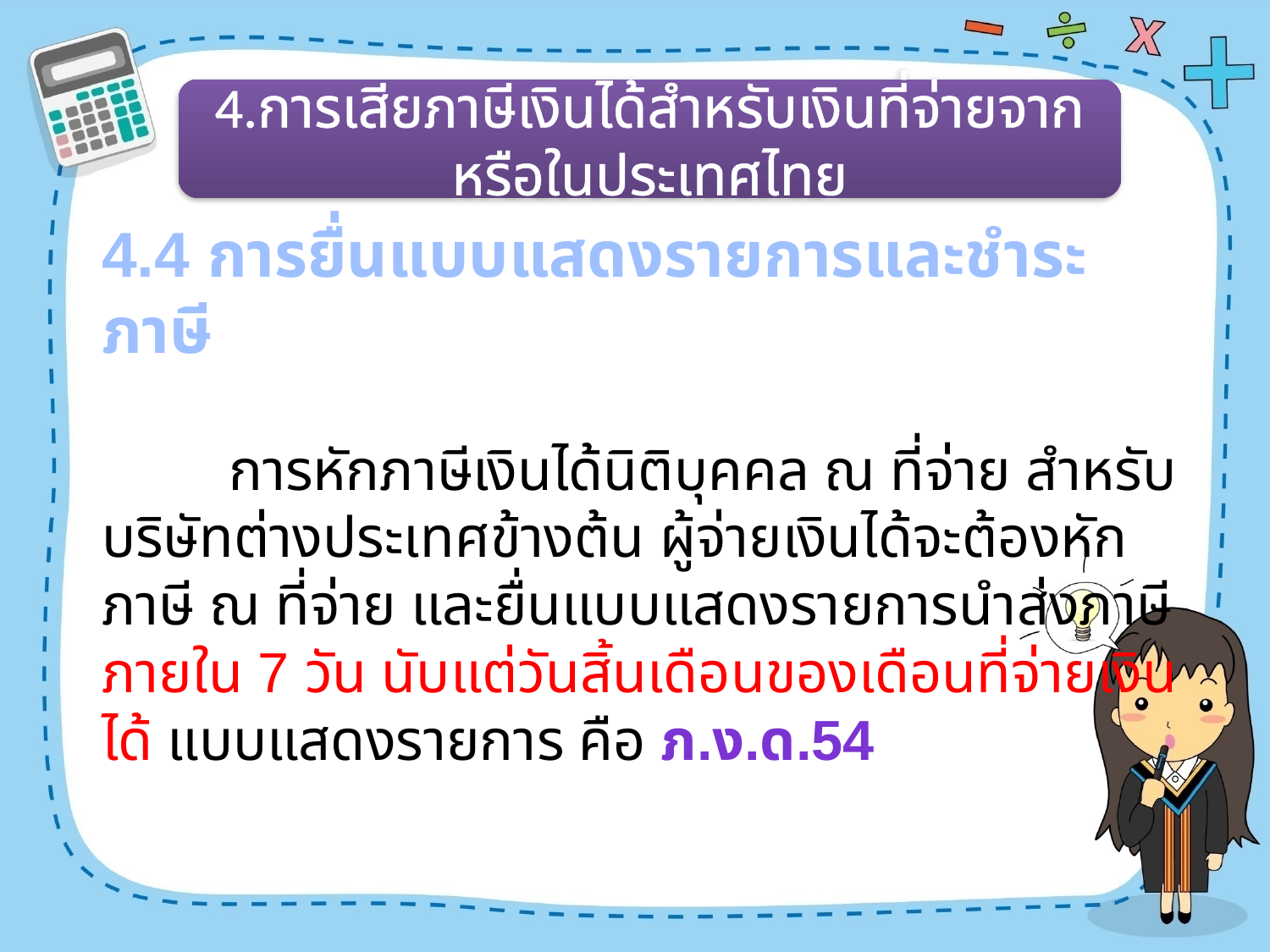

4.การเสียภาษีเงินได้สำหรับเงินที่จ่ายจากหรือในประเทศไทย
4.4 การยื่นแบบแสดงรายการและชำระภาษี

     	การหักภาษีเงินได้นิติบุคคล ณ ที่จ่าย สำหรับบริษัทต่างประเทศข้างต้น ผู้จ่ายเงินได้จะต้องหักภาษี ณ ที่จ่าย และยื่นแบบแสดงรายการนำส่งภาษีภายใน 7 วัน นับแต่วันสิ้นเดือนของเดือนที่จ่ายเงินได้ แบบแสดงรายการ คือ ภ.ง.ด.54